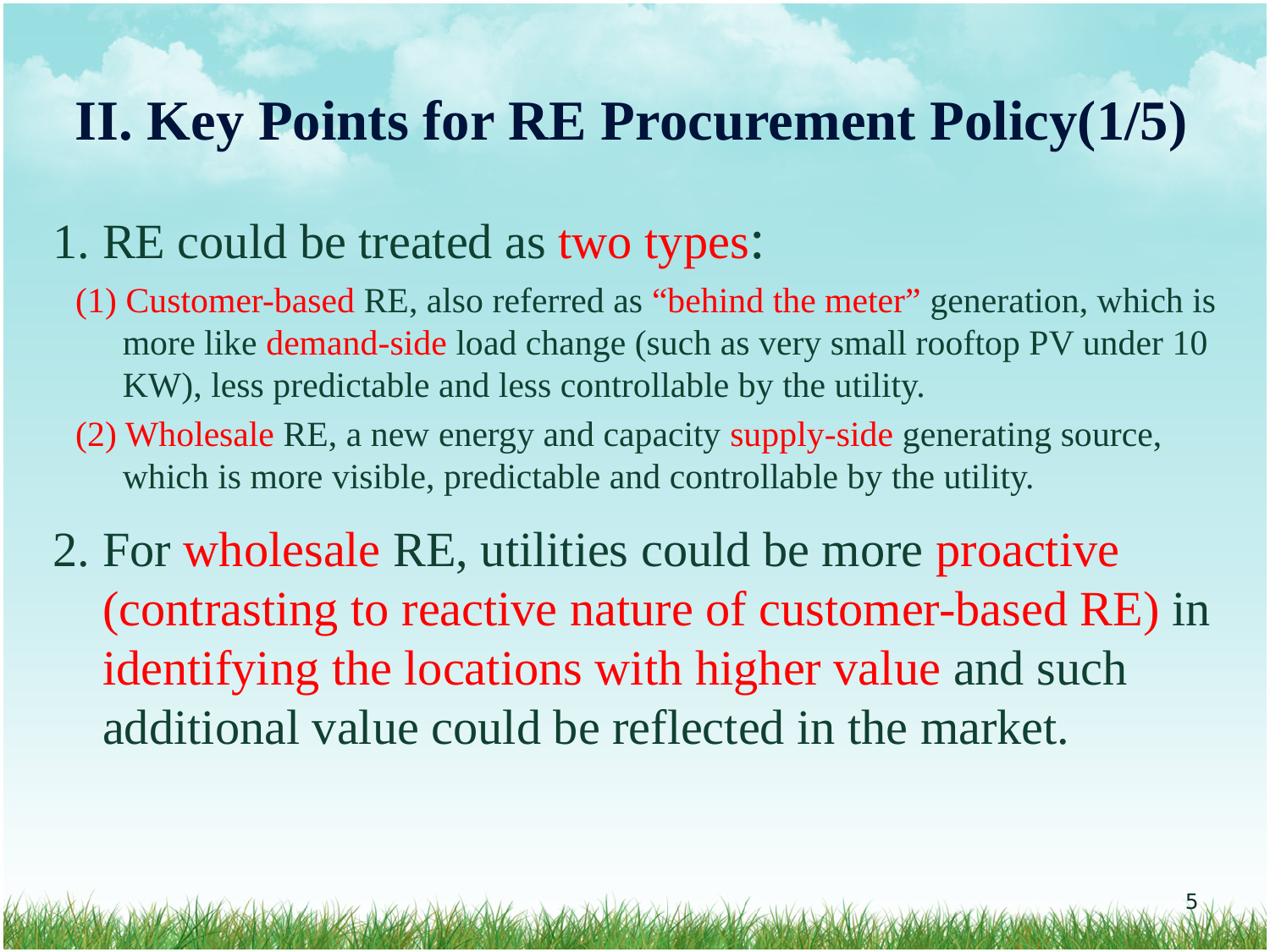

# II. Key Points for RE Procurement Policy(1/5)
RE could be treated as two types:
  (1) Customer-based RE, also referred as “behind the meter” generation, which is more like demand-side load change (such as very small rooftop PV under 10 KW), less predictable and less controllable by the utility.
  (2) Wholesale RE, a new energy and capacity supply-side generating source, which is more visible, predictable and controllable by the utility.
For wholesale RE, utilities could be more proactive (contrasting to reactive nature of customer-based RE) in identifying the locations with higher value and such additional value could be reflected in the market.

5